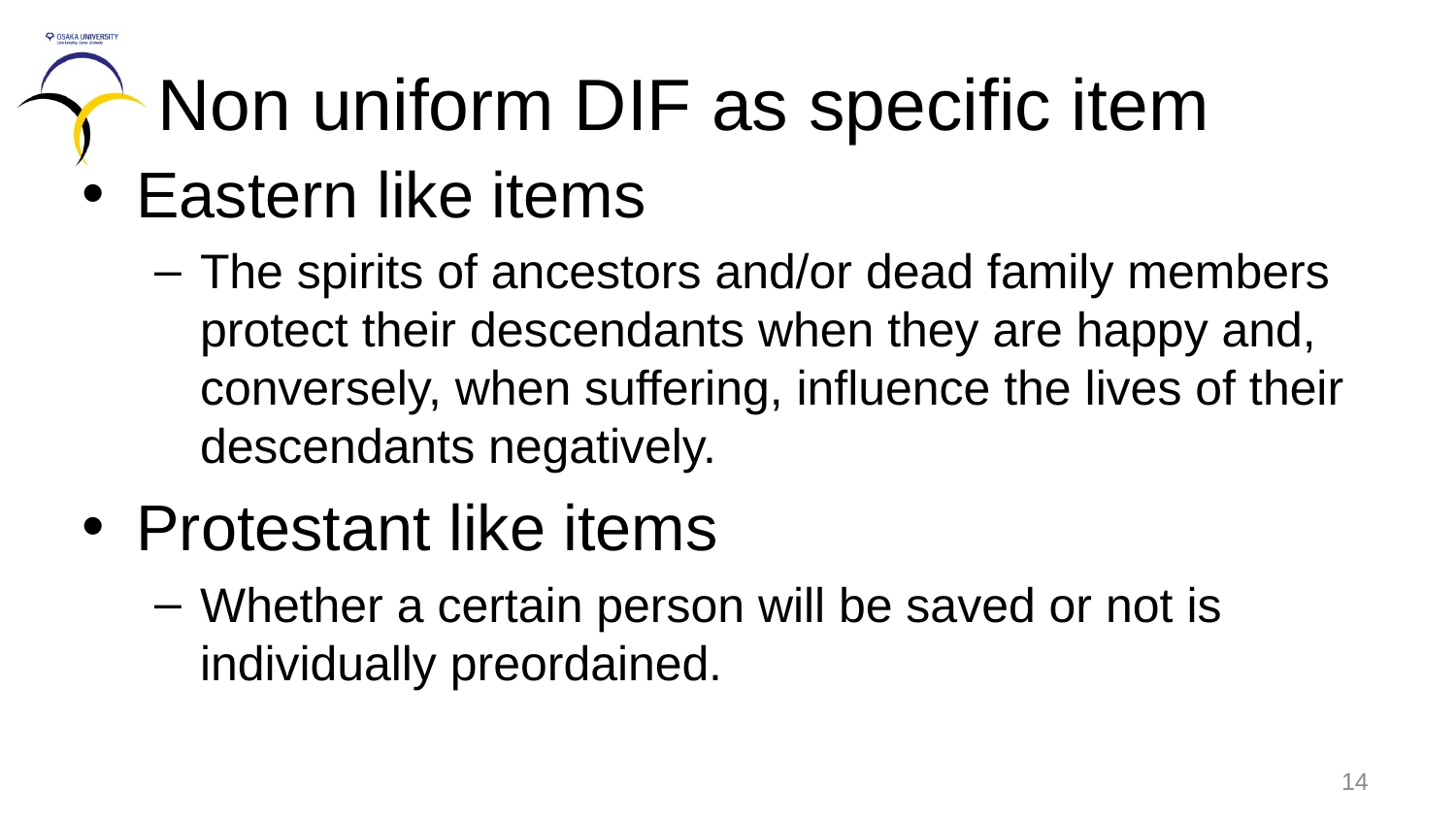

# Non uniform DIF as specific item
Eastern like items
The spirits of ancestors and/or dead family members protect their descendants when they are happy and, conversely, when suffering, influence the lives of their descendants negatively.
Protestant like items
Whether a certain person will be saved or not is individually preordained.
14